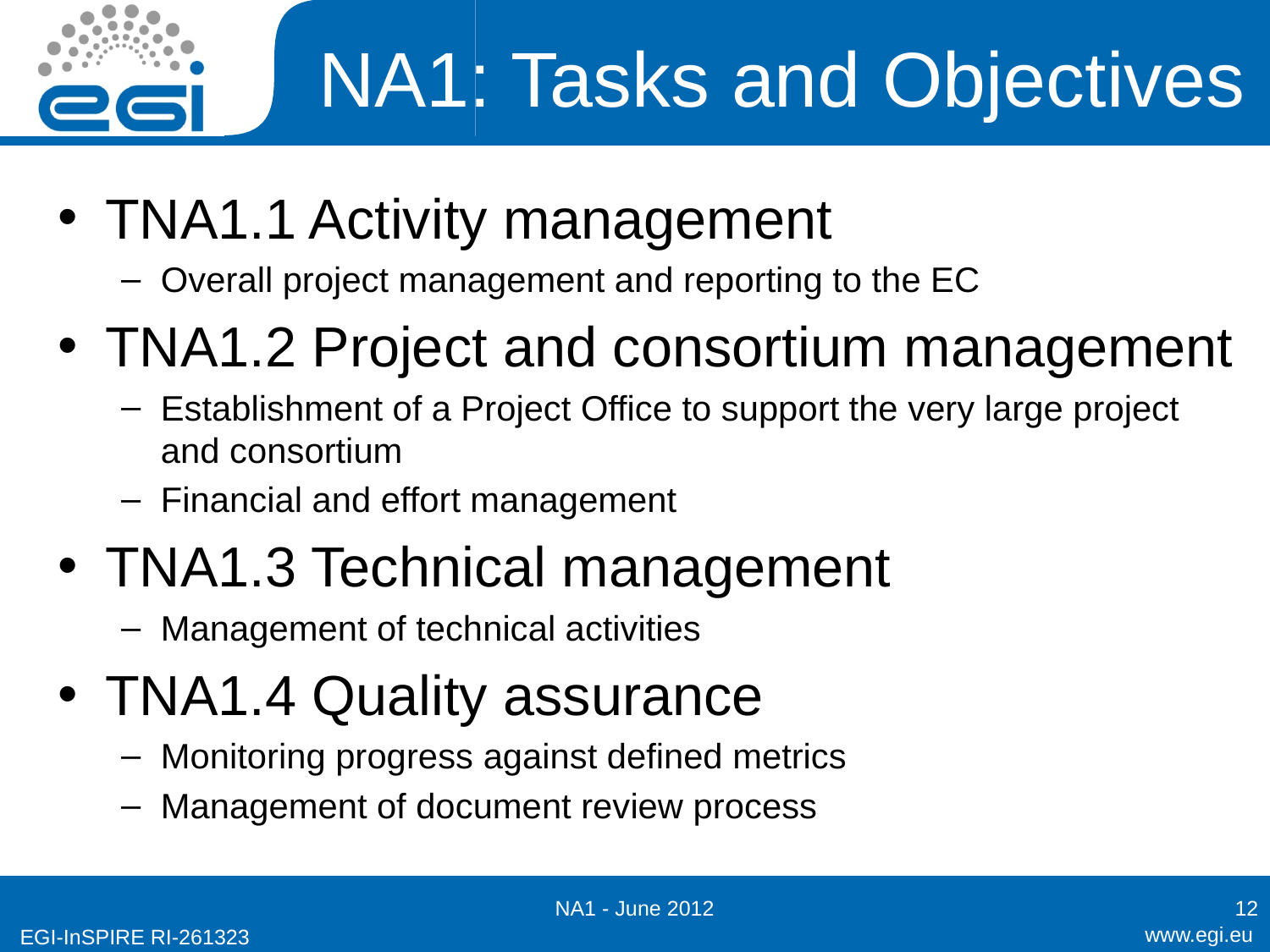

# NA1: Tasks and Objectives
TNA1.1 Activity management
Overall project management and reporting to the EC
TNA1.2 Project and consortium management
Establishment of a Project Office to support the very large project and consortium
Financial and effort management
TNA1.3 Technical management
Management of technical activities
TNA1.4 Quality assurance
Monitoring progress against defined metrics
Management of document review process

NA1 - June 2012
12